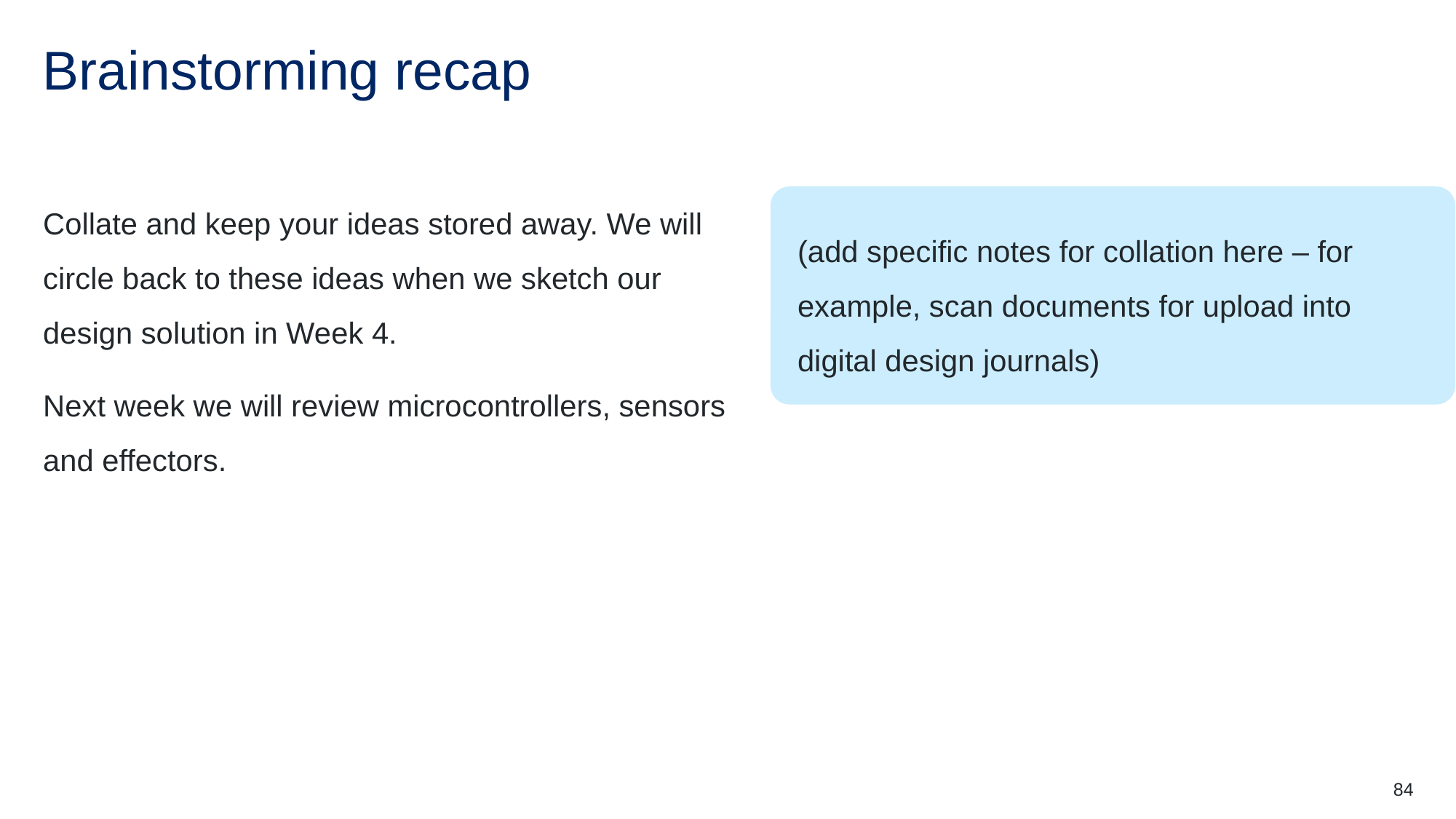

# Brainstorming recap
Collate and keep your ideas stored away. We will circle back to these ideas when we sketch our design solution in Week 4.
Next week we will review microcontrollers, sensors and effectors.

(add specific notes for collation here – for example, scan documents for upload into digital design journals)
84